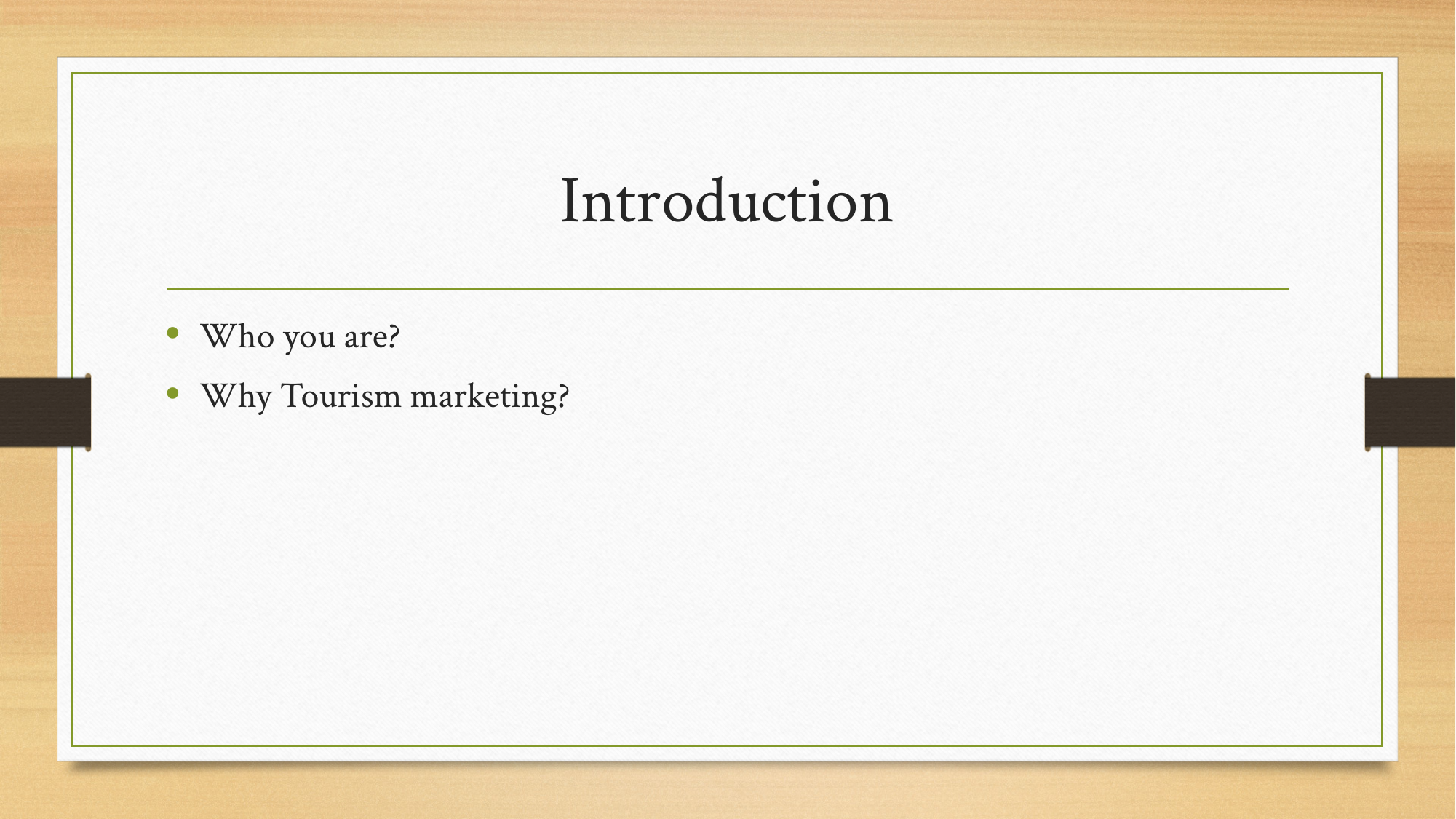

# Introduction
Who you are?
Why Tourism marketing?